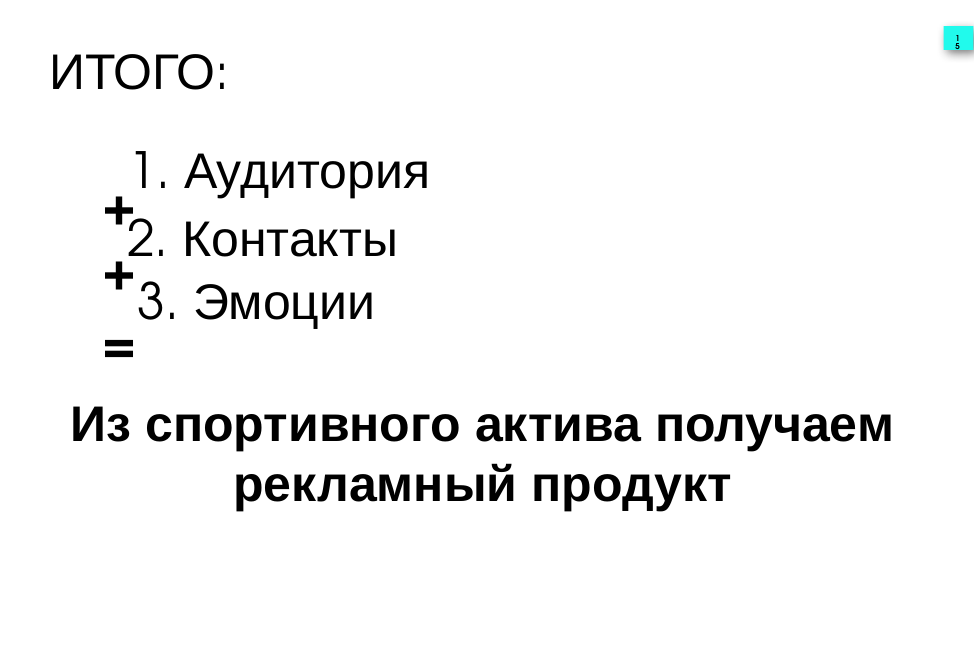

15
ИТОГО:
1. Аудитория
+
2. Контакты
+
3. Эмоции
=
Из спортивного актива получаем рекламный продукт